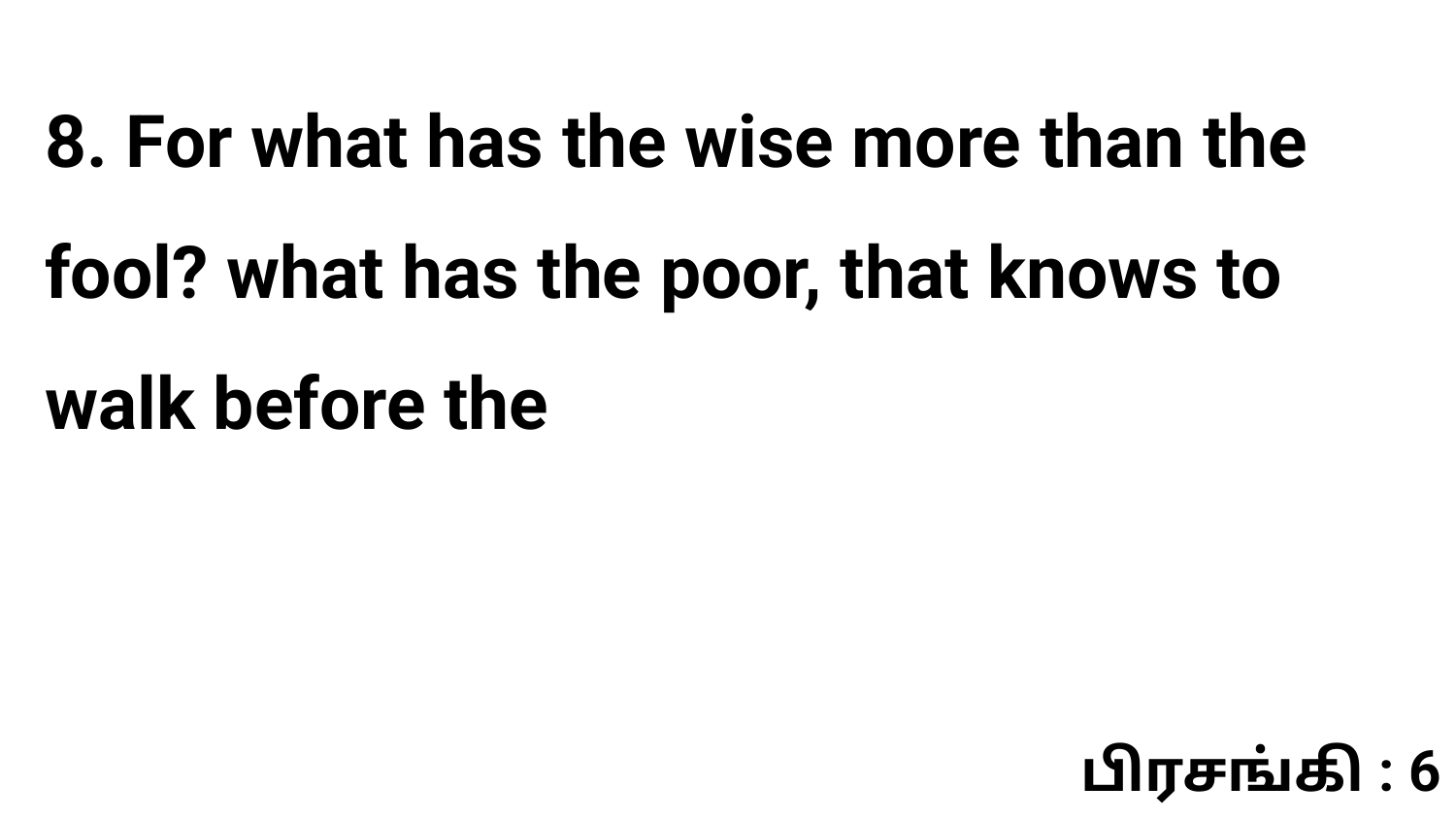

8. For what has the wise more than the fool? what has the poor, that knows to walk before the
பிரசங்கி : 6